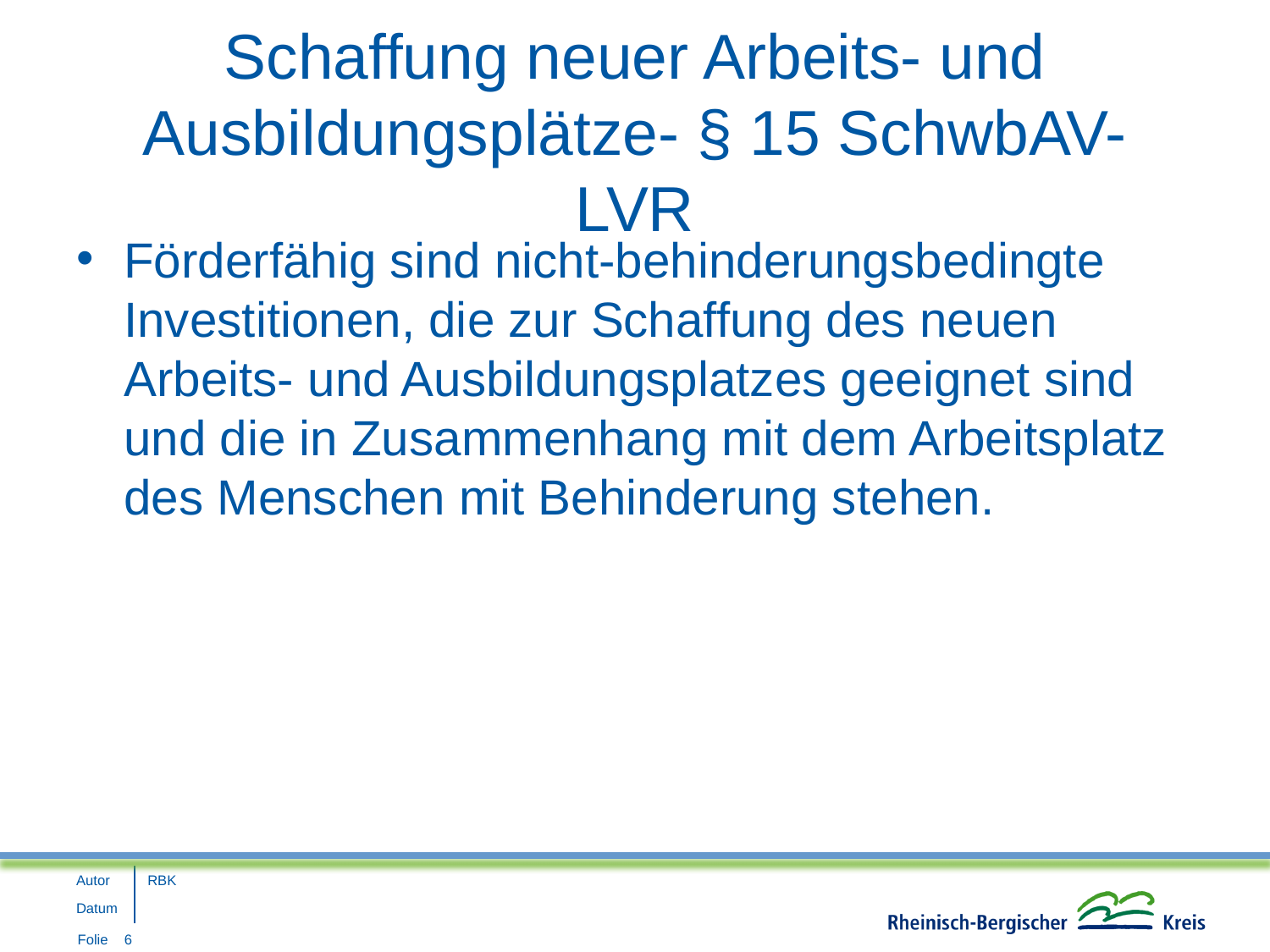

# Schaffung neuer Arbeits- und Ausbildungsplätze- § 15 SchwbAV- LVR
Förderfähig sind nicht-behinderungsbedingte Investitionen, die zur Schaffung des neuen Arbeits- und Ausbildungsplatzes geeignet sind und die in Zusammenhang mit dem Arbeitsplatz des Menschen mit Behinderung stehen.